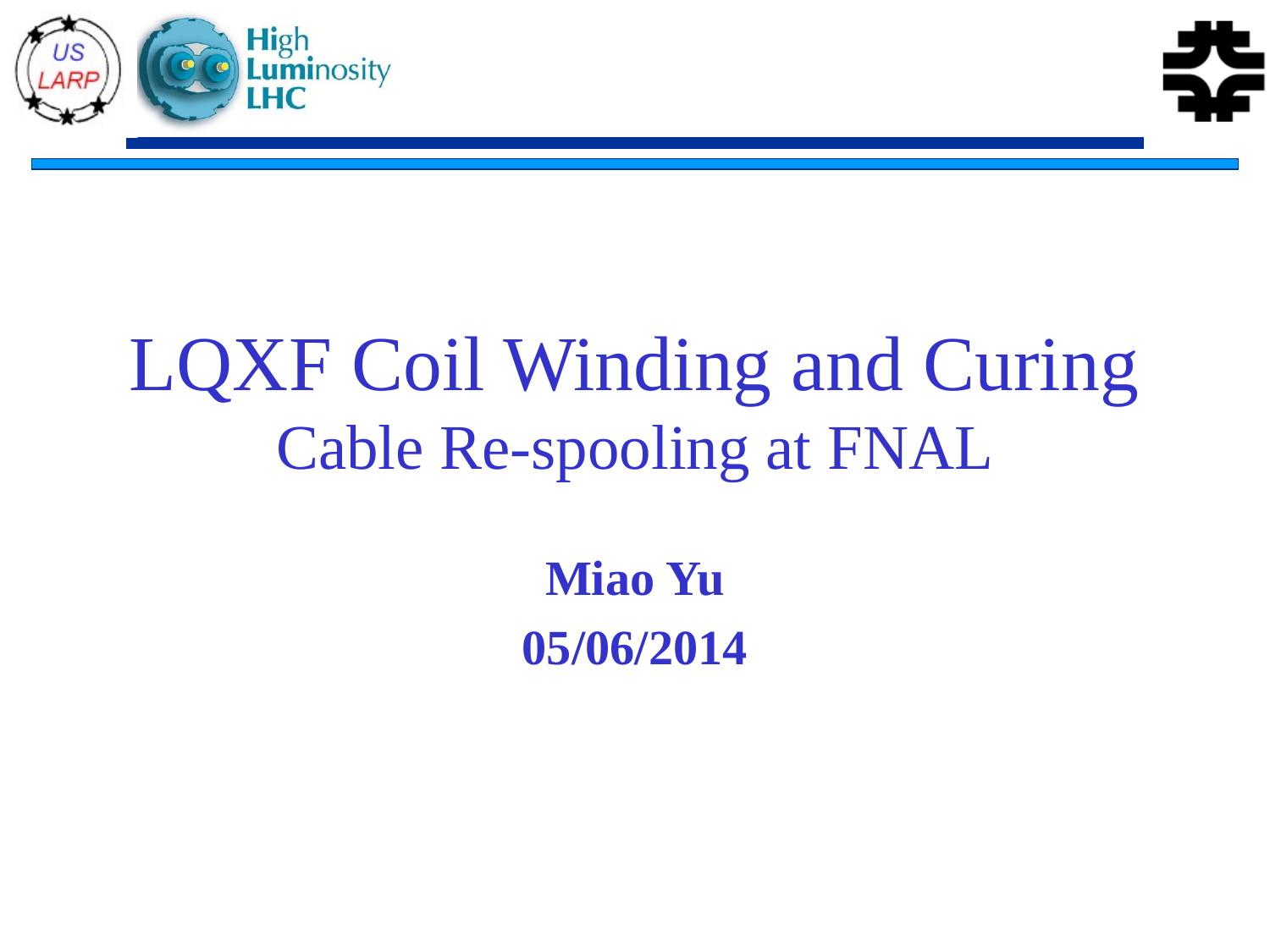

# LQXF Coil Winding and Curing Cable Re-spooling at FNAL
Miao Yu
05/06/2014